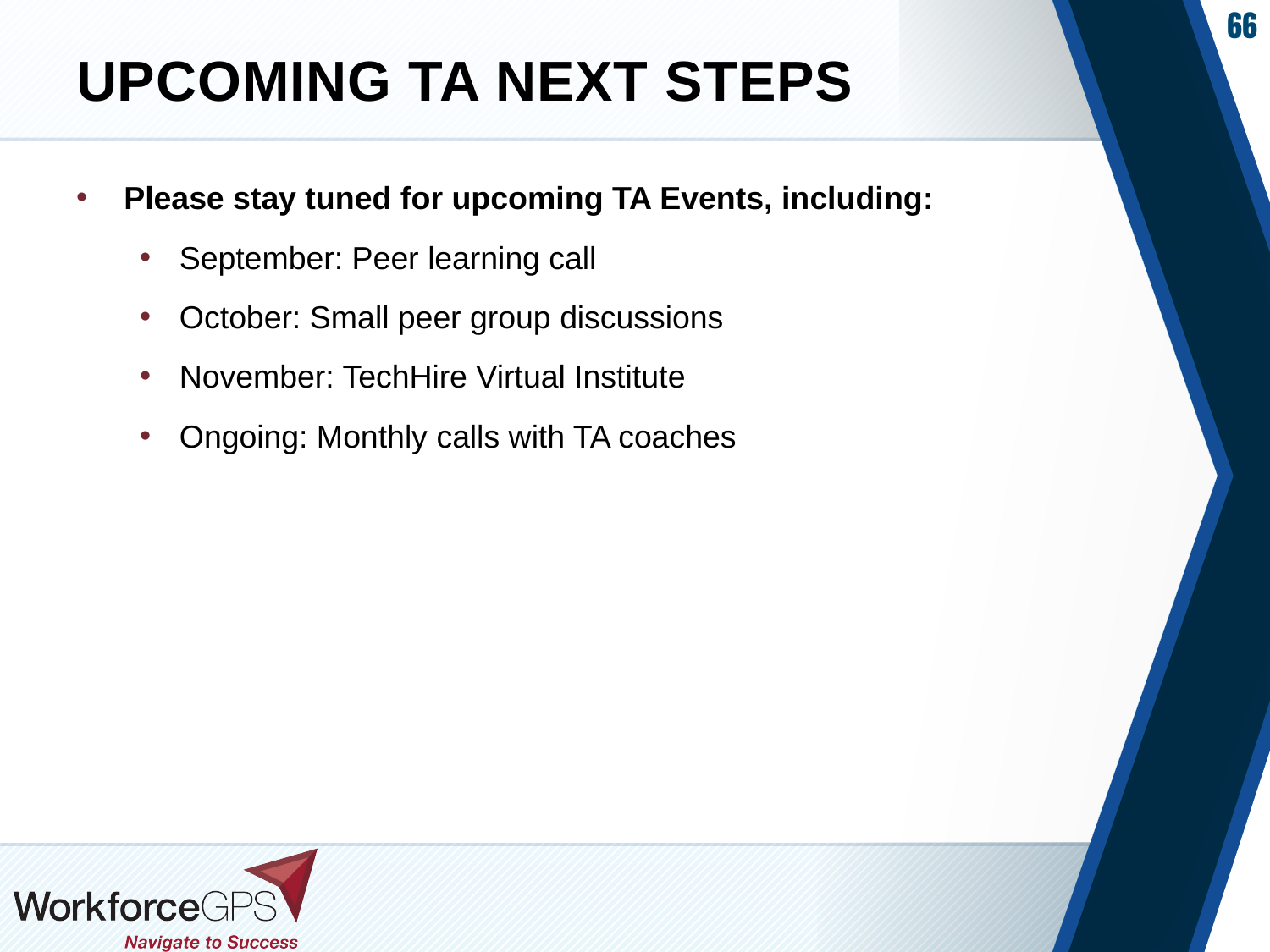

# Upcoming TA Next Steps
Please stay tuned for upcoming TA Events, including:
September: Peer learning call
October: Small peer group discussions
November: TechHire Virtual Institute
Ongoing: Monthly calls with TA coaches